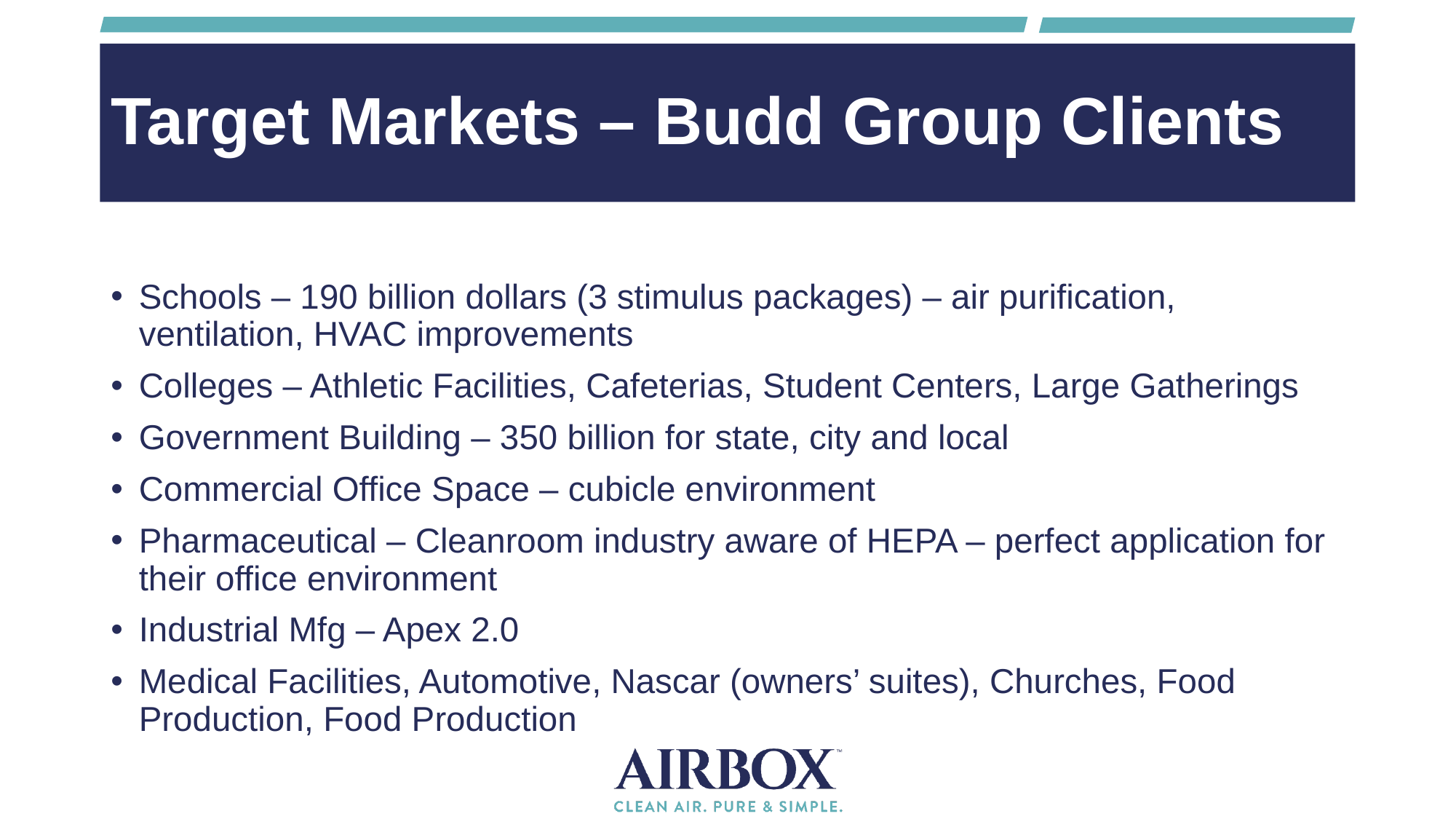

# Target Markets – Budd Group Clients

Schools – 190 billion dollars (3 stimulus packages) – air purification, ventilation, HVAC improvements
Colleges – Athletic Facilities, Cafeterias, Student Centers, Large Gatherings
Government Building – 350 billion for state, city and local
Commercial Office Space – cubicle environment
Pharmaceutical – Cleanroom industry aware of HEPA – perfect application for their office environment
Industrial Mfg – Apex 2.0
Medical Facilities, Automotive, Nascar (owners’ suites), Churches, Food Production, Food Production